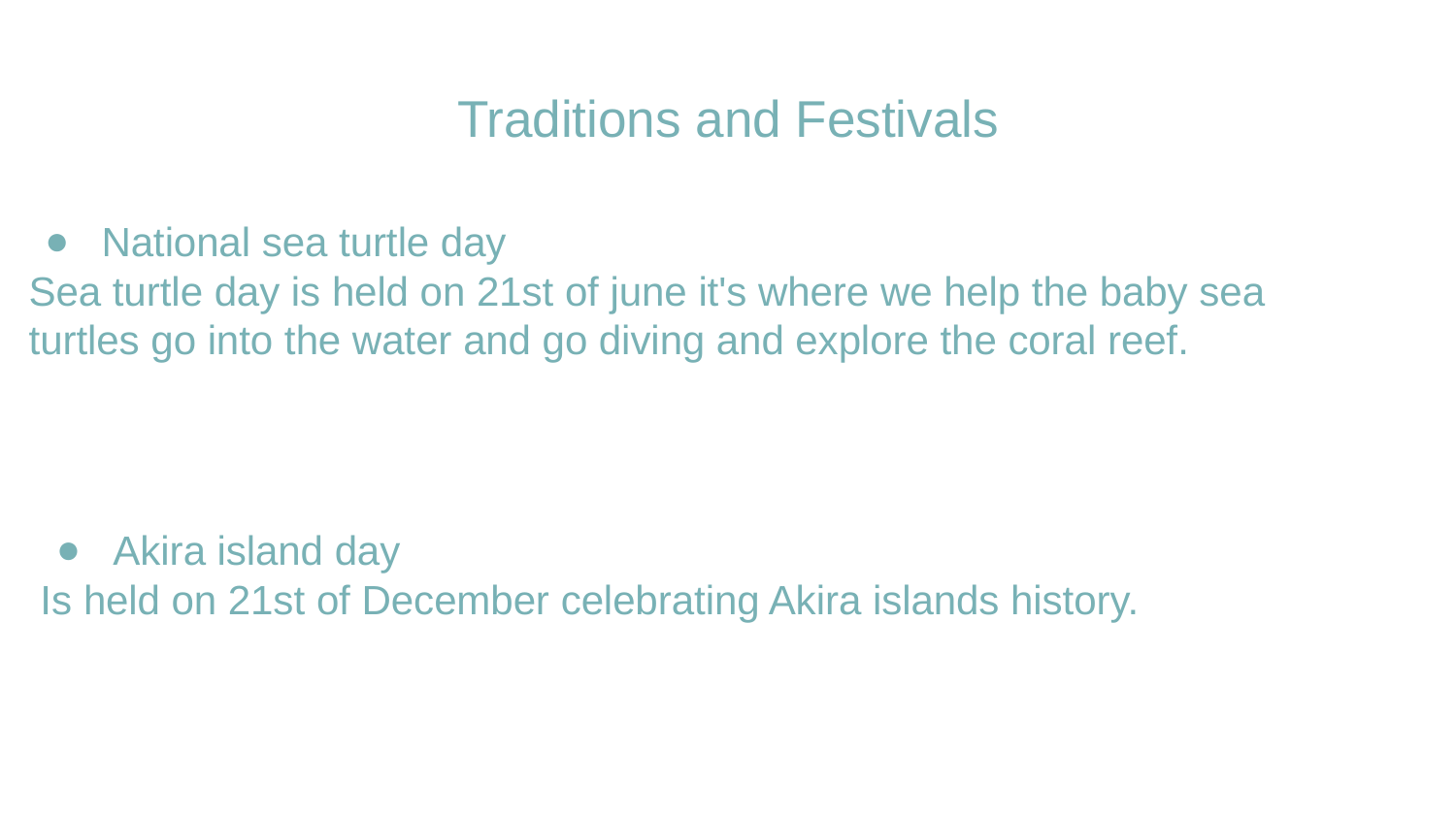

Traditions and Festivals
National sea turtle day
Sea turtle day is held on 21st of june it's where we help the baby sea turtles go into the water and go diving and explore the coral reef.

Akira island day
Is held on 21st of December celebrating Akira islands history.